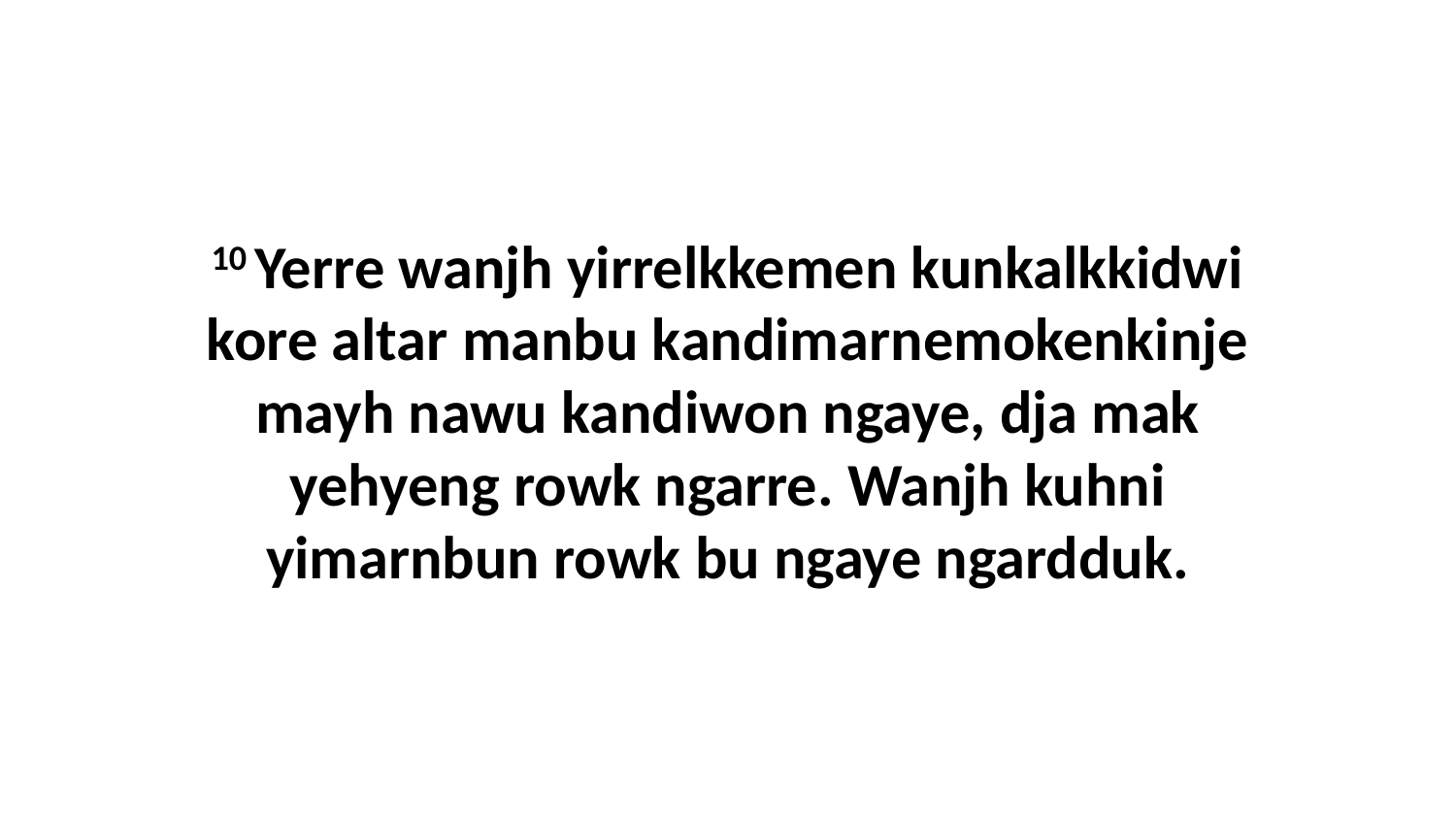

10 Yerre wanjh yirrelkkemen kunkalkkidwi kore altar manbu kandimarnemokenkinje mayh nawu kandiwon ngaye, dja mak yehyeng rowk ngarre. Wanjh kuhni yimarnbun rowk bu ngaye ngardduk.